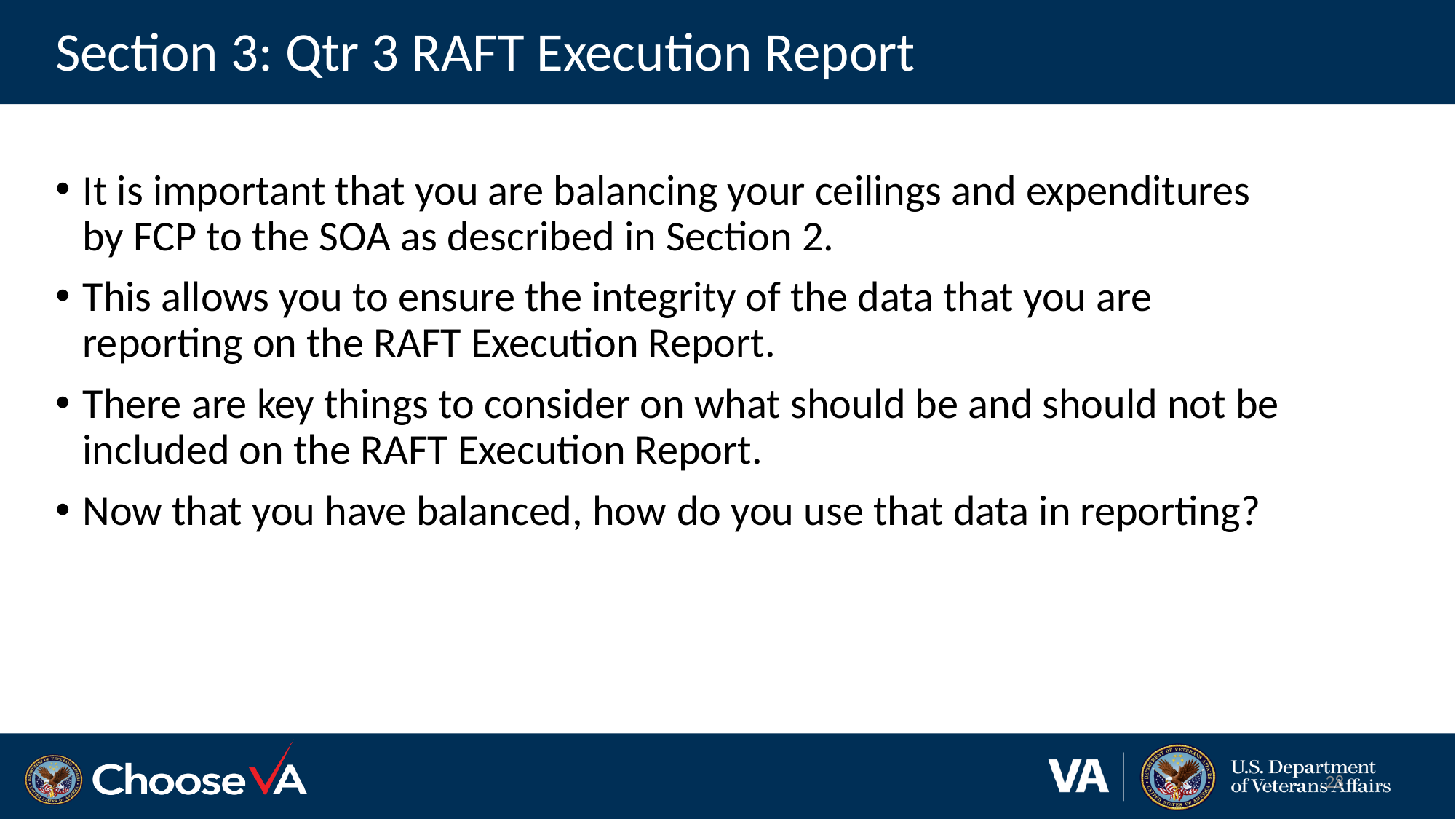

# Section 3: Qtr 3 RAFT Execution Report
It is important that you are balancing your ceilings and expenditures by FCP to the SOA as described in Section 2.
This allows you to ensure the integrity of the data that you are reporting on the RAFT Execution Report.
There are key things to consider on what should be and should not be included on the RAFT Execution Report.
Now that you have balanced, how do you use that data in reporting?
28